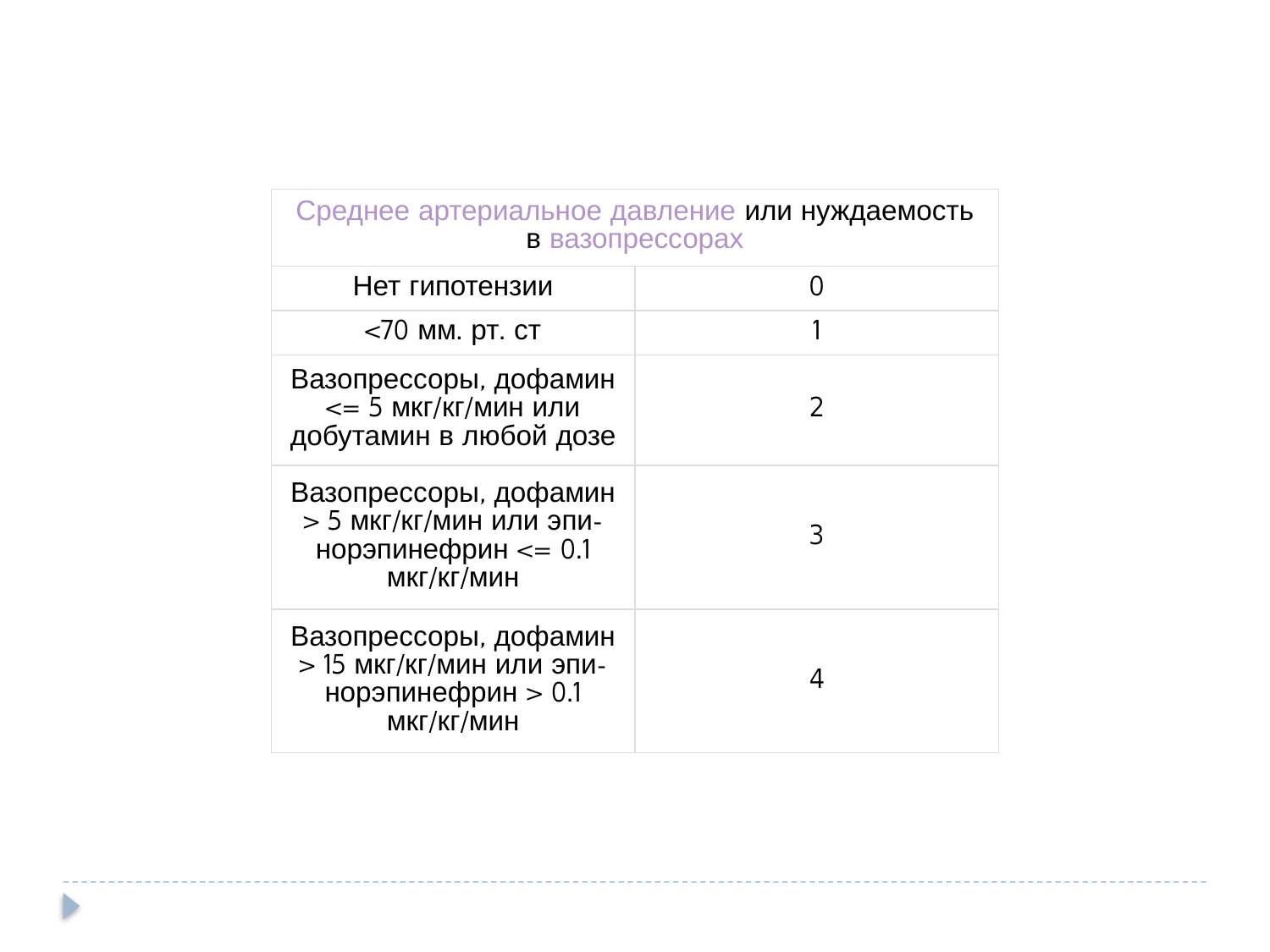

| Среднее артериальное давление или нуждаемость в вазопрессорах |  |
| --- | --- |
| Нет гипотензии | 0 |
| <70 мм. рт. ст | 1 |
| Вазопрессоры, дофамин <= 5 мкг/кг/мин или добутамин в любой дозе | 2 |
| Вазопрессоры, дофамин > 5 мкг/кг/мин или эпи- норэпинефрин <= 0.1 мкг/кг/мин | 3 |
| Вазопрессоры, дофамин > 15 мкг/кг/мин или эпи- норэпинефрин > 0.1 мкг/кг/мин | 4 |